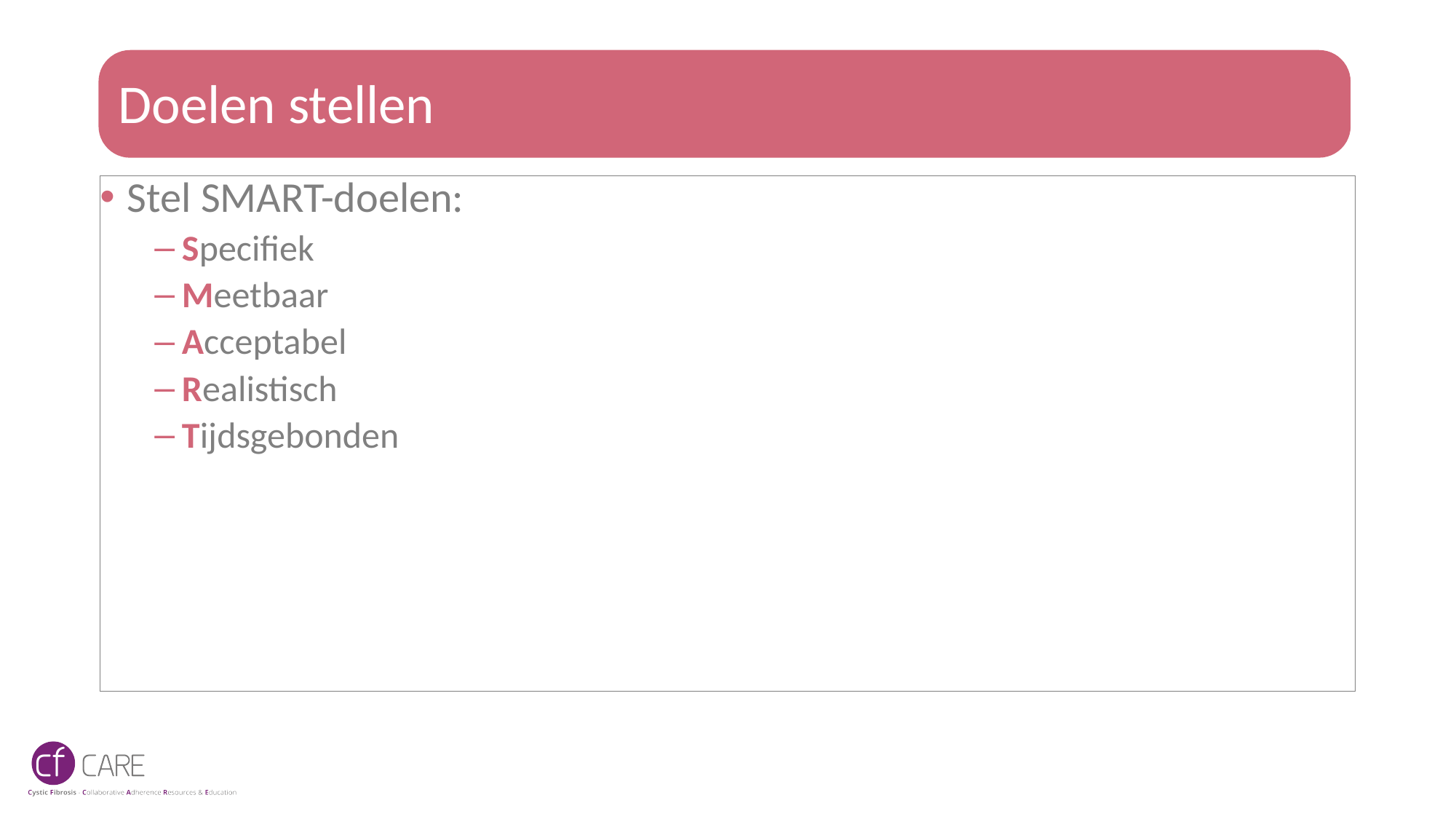

# Doelen stellen
Stel SMART-doelen:
Specifiek
Meetbaar
Acceptabel
Realistisch
Tijdsgebonden